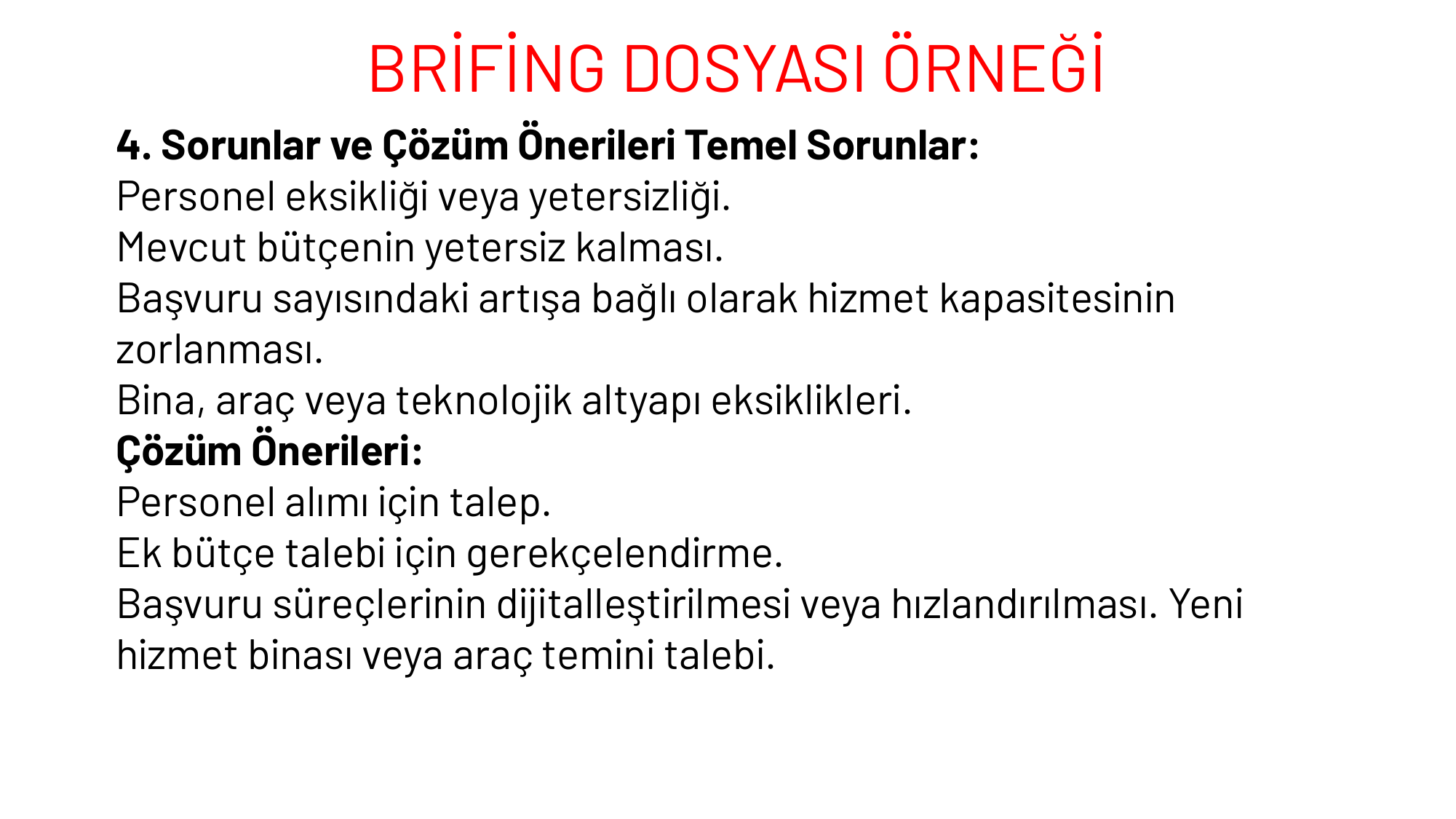

BRİFİNG DOSYASI ÖRNEĞİ
#
4. Sorunlar ve Çözüm Önerileri Temel Sorunlar:
Personel eksikliği veya yetersizliği.
Mevcut bütçenin yetersiz kalması.
Başvuru sayısındaki artışa bağlı olarak hizmet kapasitesinin zorlanması.
Bina, araç veya teknolojik altyapı eksiklikleri.
Çözüm Önerileri:
Personel alımı için talep.
Ek bütçe talebi için gerekçelendirme.
Başvuru süreçlerinin dijitalleştirilmesi veya hızlandırılması. Yeni hizmet binası veya araç temini talebi.